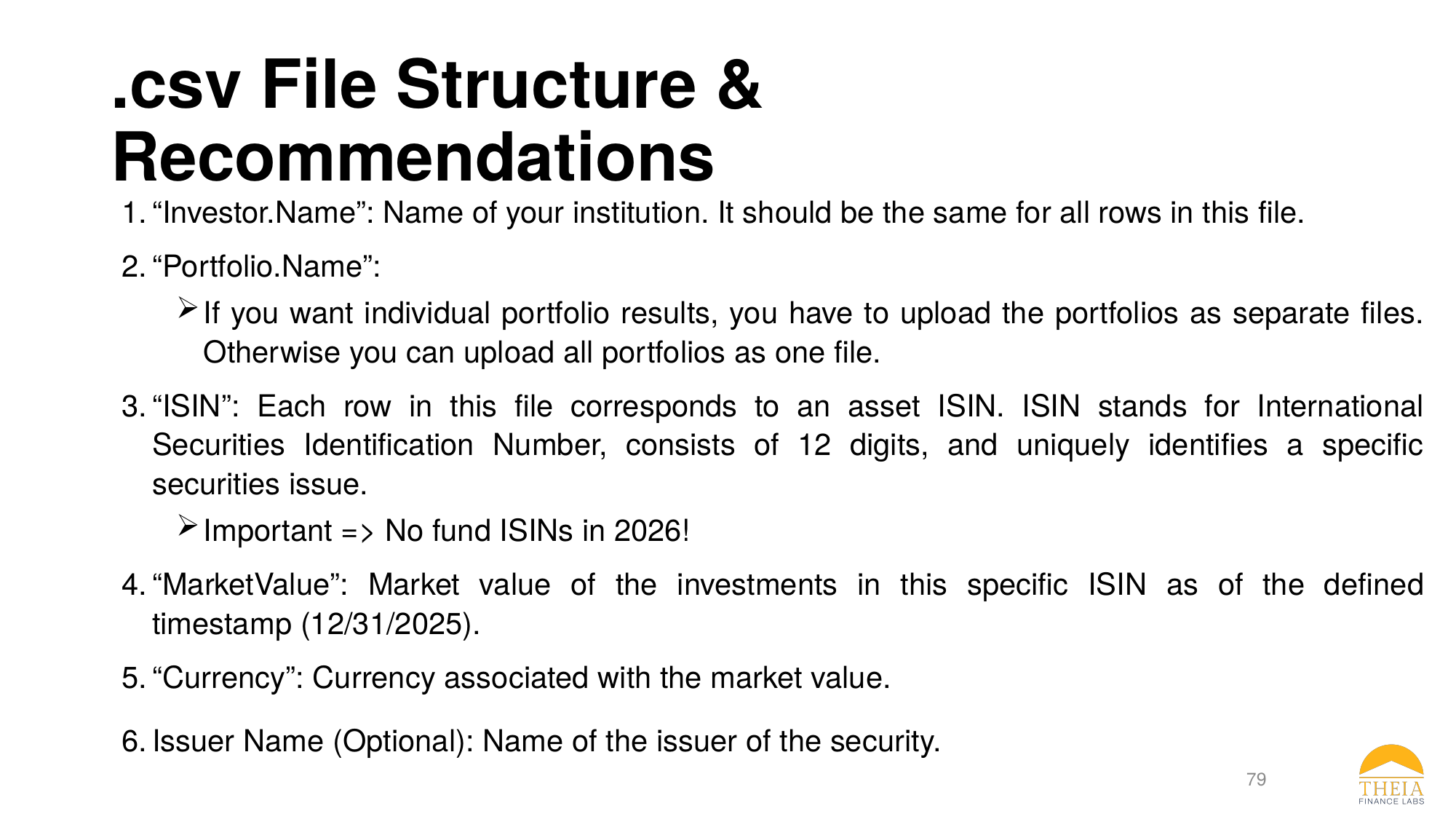

# .csv File Structure & Recommendations
“Investor.Name”: Name of your institution. It should be the same for all rows in this file.
“Portfolio.Name”:
If you want individual portfolio results, you have to upload the portfolios as separate files. Otherwise you can upload all portfolios as one file.
“ISIN”: Each row in this file corresponds to an asset ISIN. ISIN stands for International Securities Identification Number, consists of 12 digits, and uniquely identifies a specific securities issue.
Important => No fund ISINs in 2026!
“MarketValue”: Market value of the investments in this specific ISIN as of the defined timestamp (12/31/2025).
“Currency”: Currency associated with the market value.
Issuer Name (Optional): Name of the issuer of the security.

79